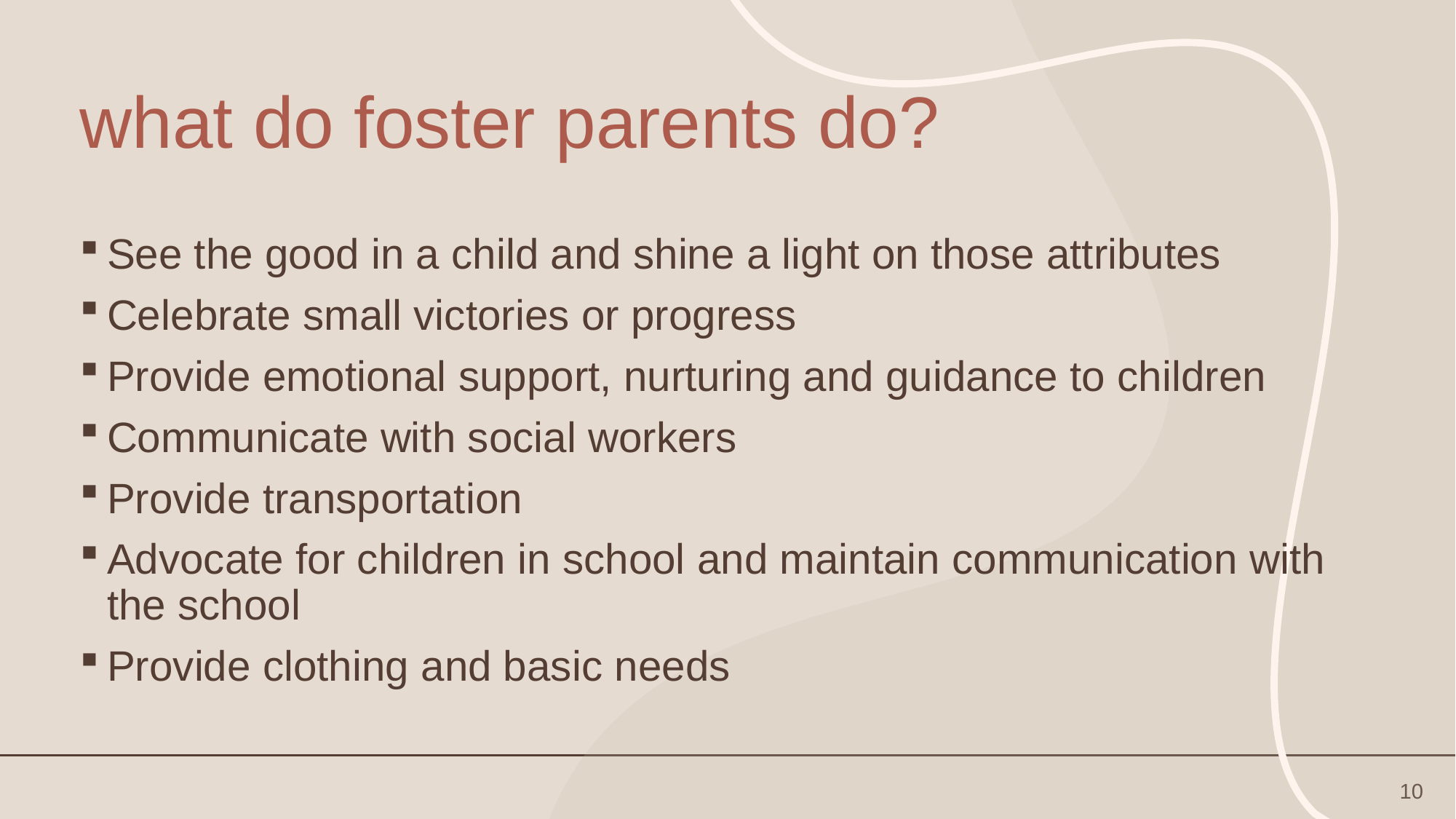

# what do foster parents do?
See the good in a child and shine a light on those attributes
Celebrate small victories or progress
Provide emotional support, nurturing and guidance to children
Communicate with social workers
Provide transportation
Advocate for children in school and maintain communication with the school
Provide clothing and basic needs
10